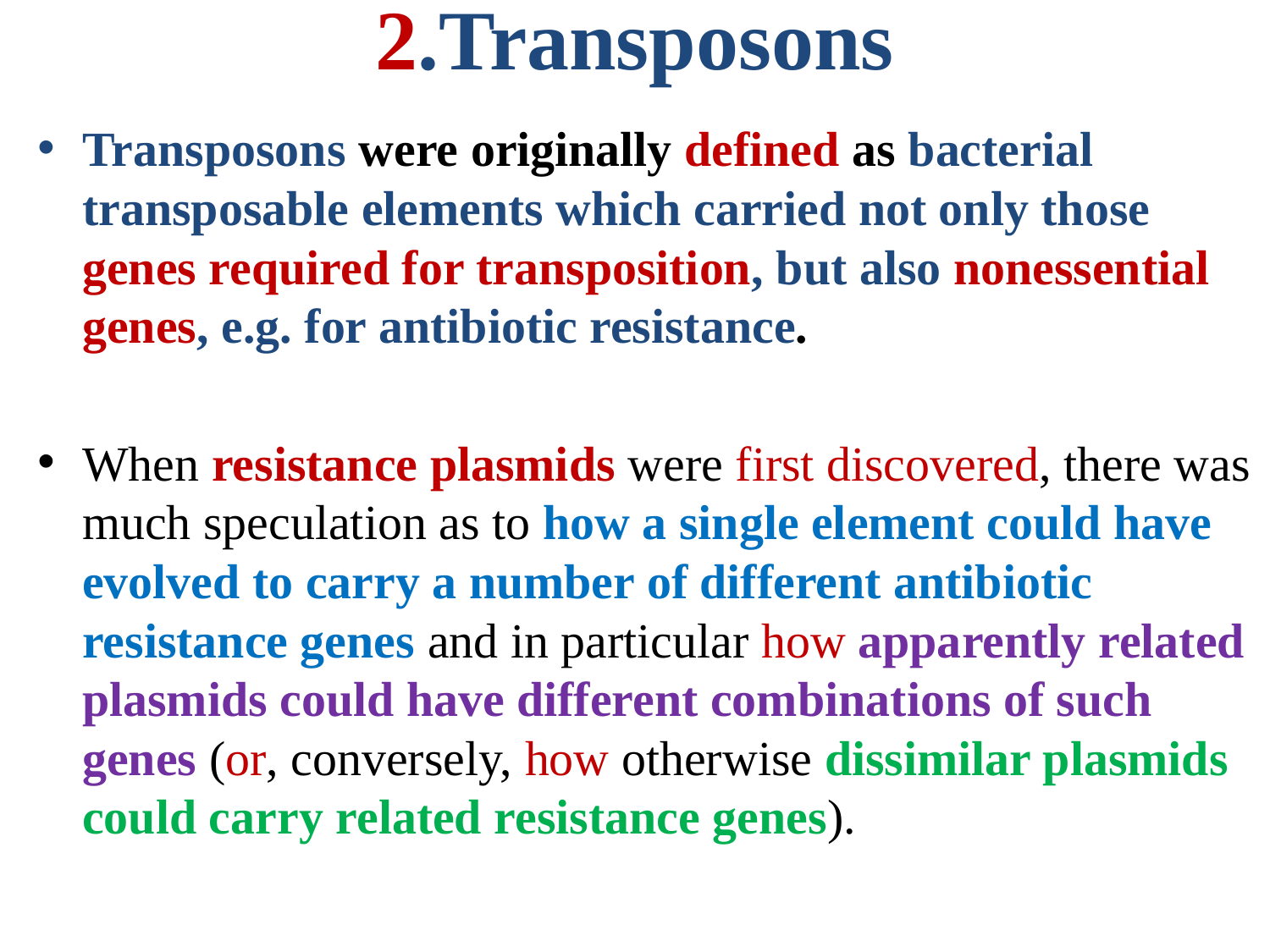

# 2.Transposons
Transposons were originally defined as bacterial transposable elements which carried not only those genes required for transposition, but also nonessential genes, e.g. for antibiotic resistance.

When resistance plasmids were first discovered, there was much speculation as to how a single element could have evolved to carry a number of different antibiotic resistance genes and in particular how apparently related plasmids could have different combinations of such genes (or, conversely, how otherwise dissimilar plasmids could carry related resistance genes).